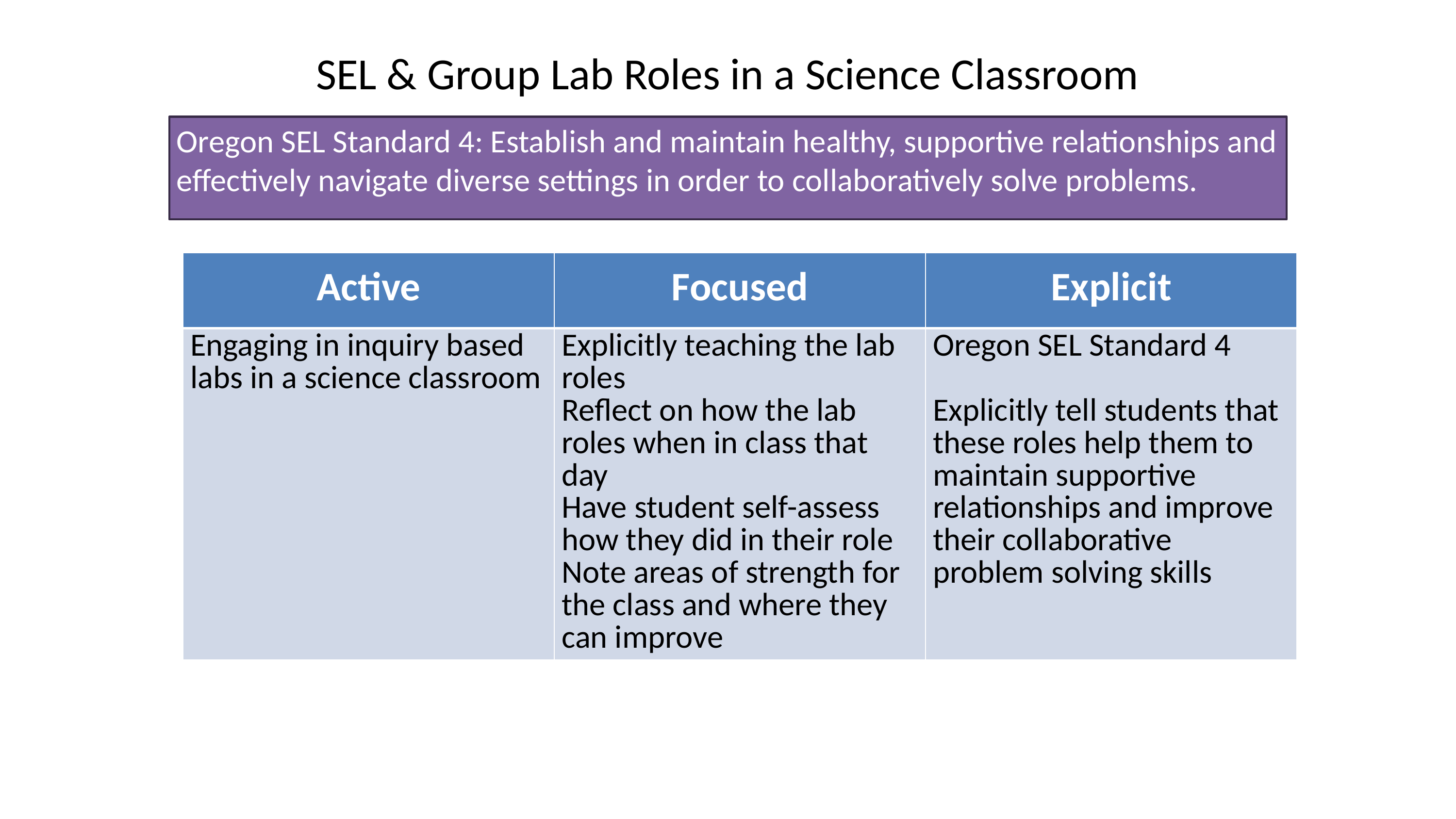

# SEL & Group Lab Roles in a Science Classroom
Oregon SEL Standard 4: Establish and maintain healthy, supportive relationships and effectively navigate diverse settings in order to collaboratively solve problems.

| Active | Focused | Explicit |
| --- | --- | --- |
| Engaging in inquiry based labs in a science classroom | Explicitly teaching the lab roles Reflect on how the lab roles when in class that day Have student self-assess how they did in their role Note areas of strength for the class and where they can improve | Oregon SEL Standard 4 Explicitly tell students that these roles help them to maintain supportive relationships and improve their collaborative problem solving skills |